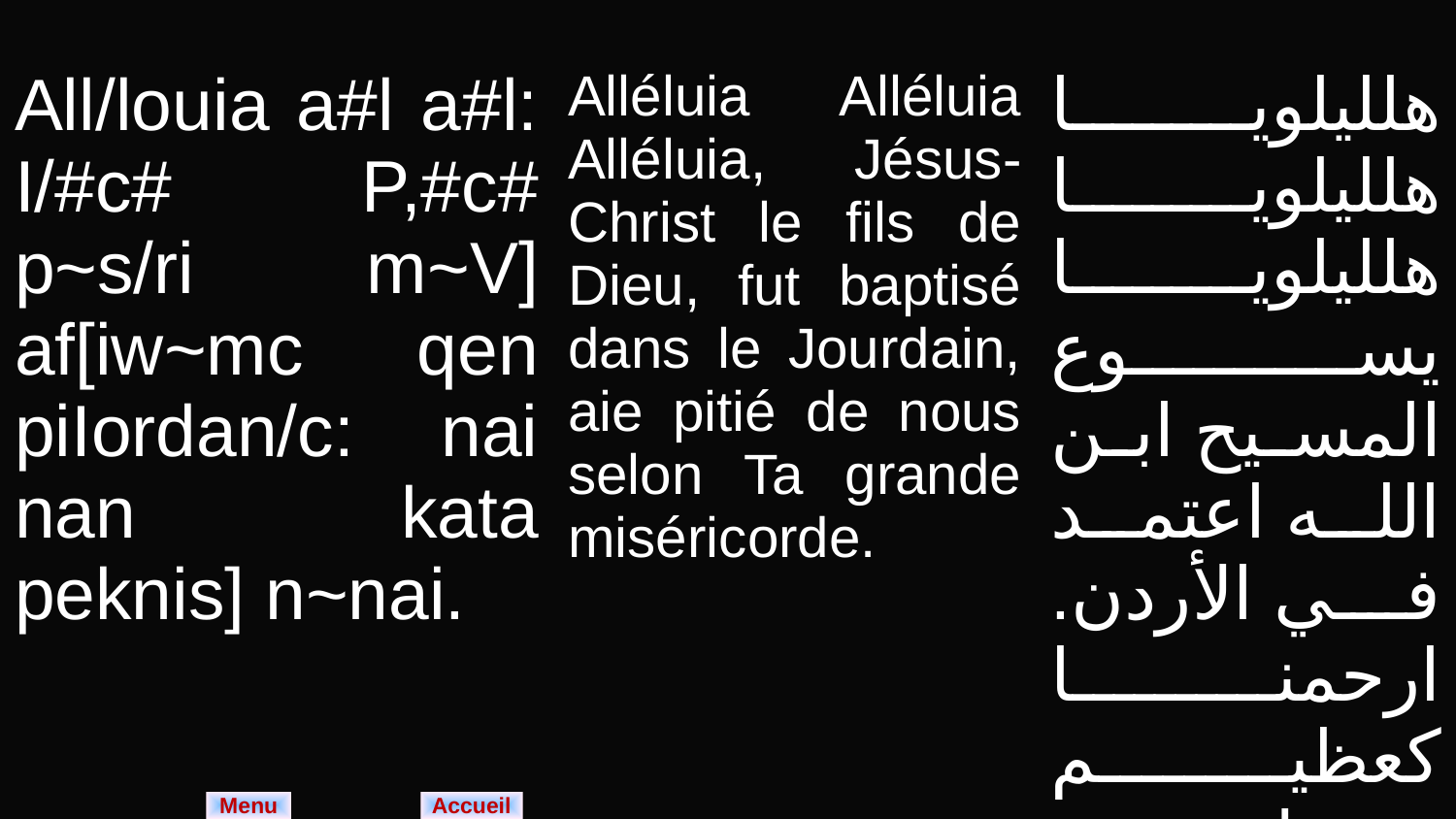

| All/louia a#l a#l: I/#c# P,#c# p~s/ri m~V] af[iw~mc qen piIordan/c: nai nan kata peknis] n~nai. | Alléluia Alléluia Alléluia, Jésus-Christ le fils de Dieu, fut baptisé dans le Jourdain, aie pitié de nous selon Ta grande miséricorde. | هلليلويا هلليلويا هلليلويا يسوع المسيح ابن الله اعتمد في الأردن. ارحمنا كعظيم رحمتك. |
| --- | --- | --- |

Menu